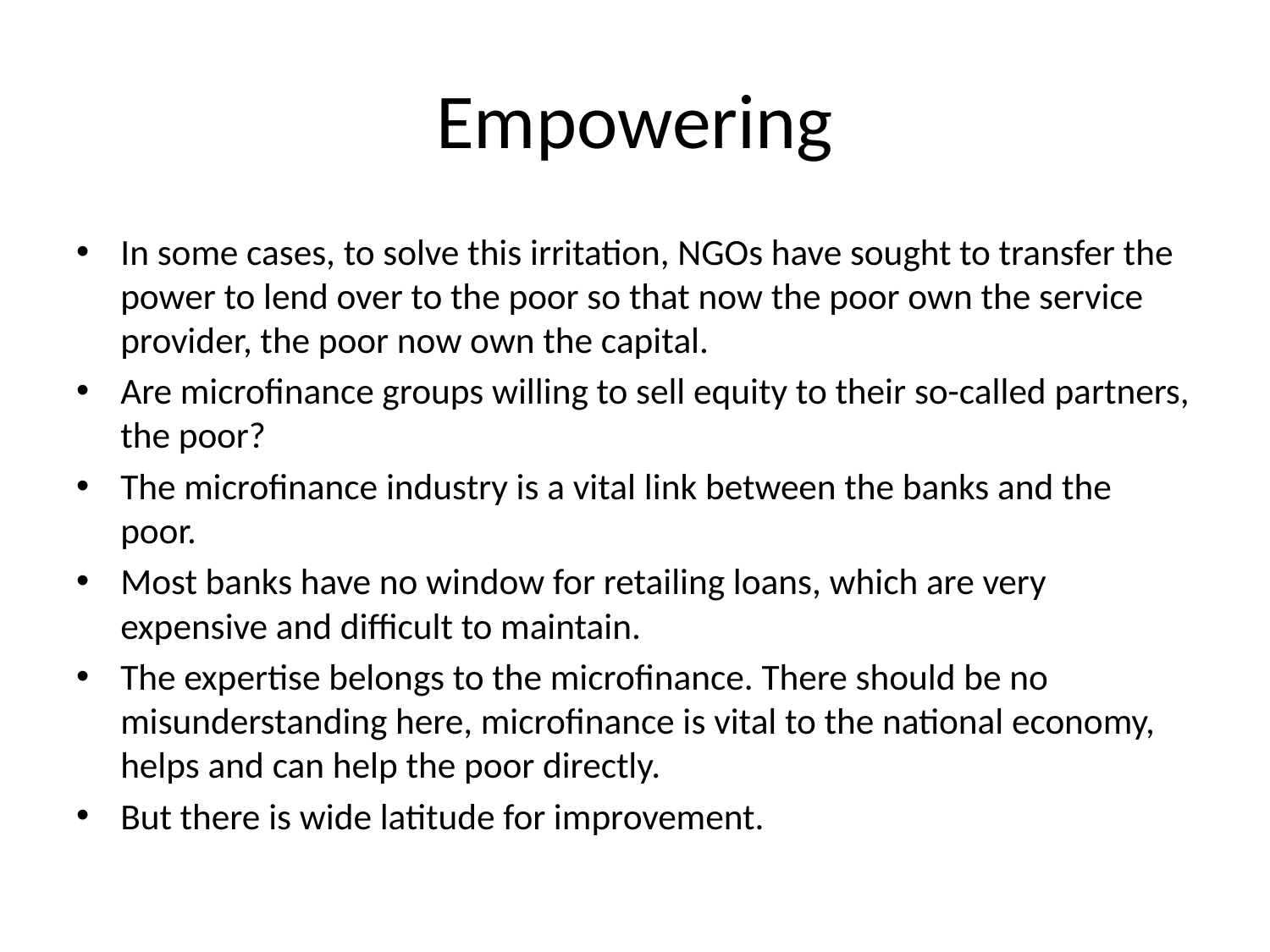

# Empowering
In some cases, to solve this irritation, NGOs have sought to transfer the power to lend over to the poor so that now the poor own the service provider, the poor now own the capital.
Are microfinance groups willing to sell equity to their so-called partners, the poor?
The microfinance industry is a vital link between the banks and the poor.
Most banks have no window for retailing loans, which are very expensive and difficult to maintain.
The expertise belongs to the microfinance. There should be no misunderstanding here, microfinance is vital to the national economy, helps and can help the poor directly.
But there is wide latitude for improvement.